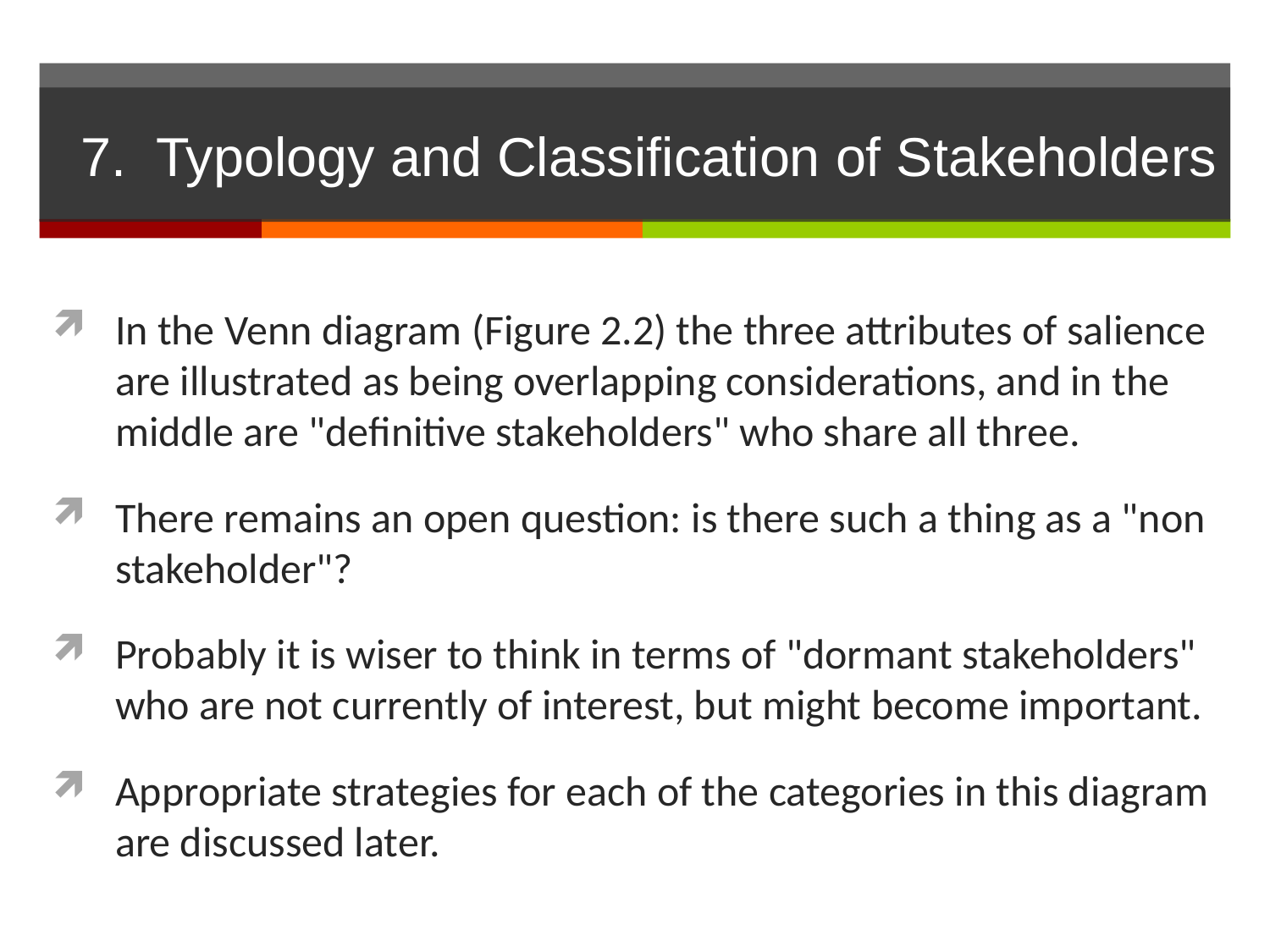

# 7.  Typology and Classification of Stakeholders
In the Venn diagram (Figure 2.2) the three attributes of salience are illustrated as being overlapping considerations, and in the middle are "definitive stakeholders" who share all three.
There remains an open question: is there such a thing as a "non stakeholder"?
Probably it is wiser to think in terms of "dormant stakeholders" who are not currently of interest, but might become important.
Appropriate strategies for each of the categories in this diagram are discussed later.